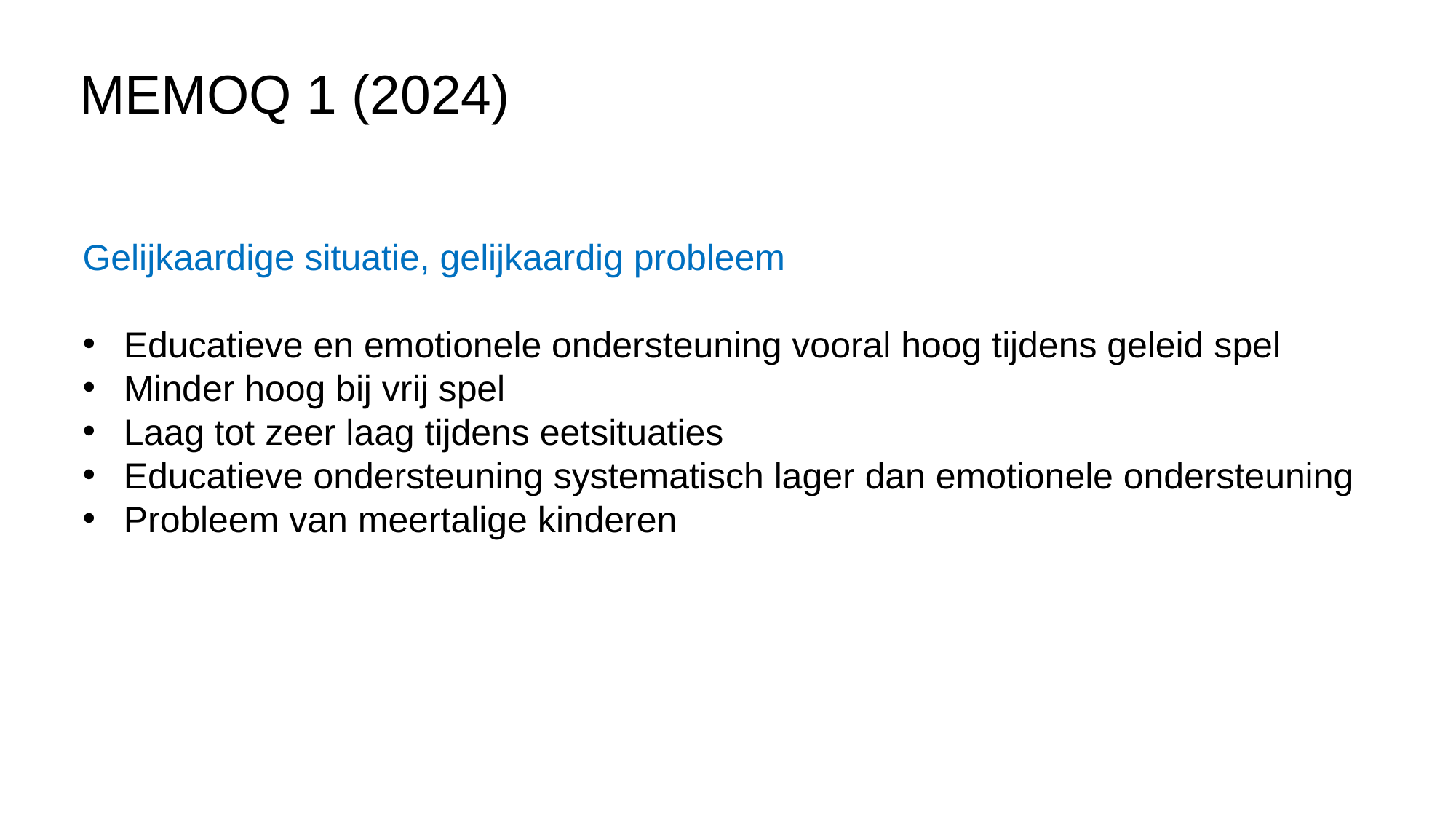

MEMOQ 1 (2024)

Gelijkaardige situatie, gelijkaardig probleem

Educatieve en emotionele ondersteuning vooral hoog tijdens geleid spel
Minder hoog bij vrij spel
Laag tot zeer laag tijdens eetsituaties
Educatieve ondersteuning systematisch lager dan emotionele ondersteuning
Probleem van meertalige kinderen